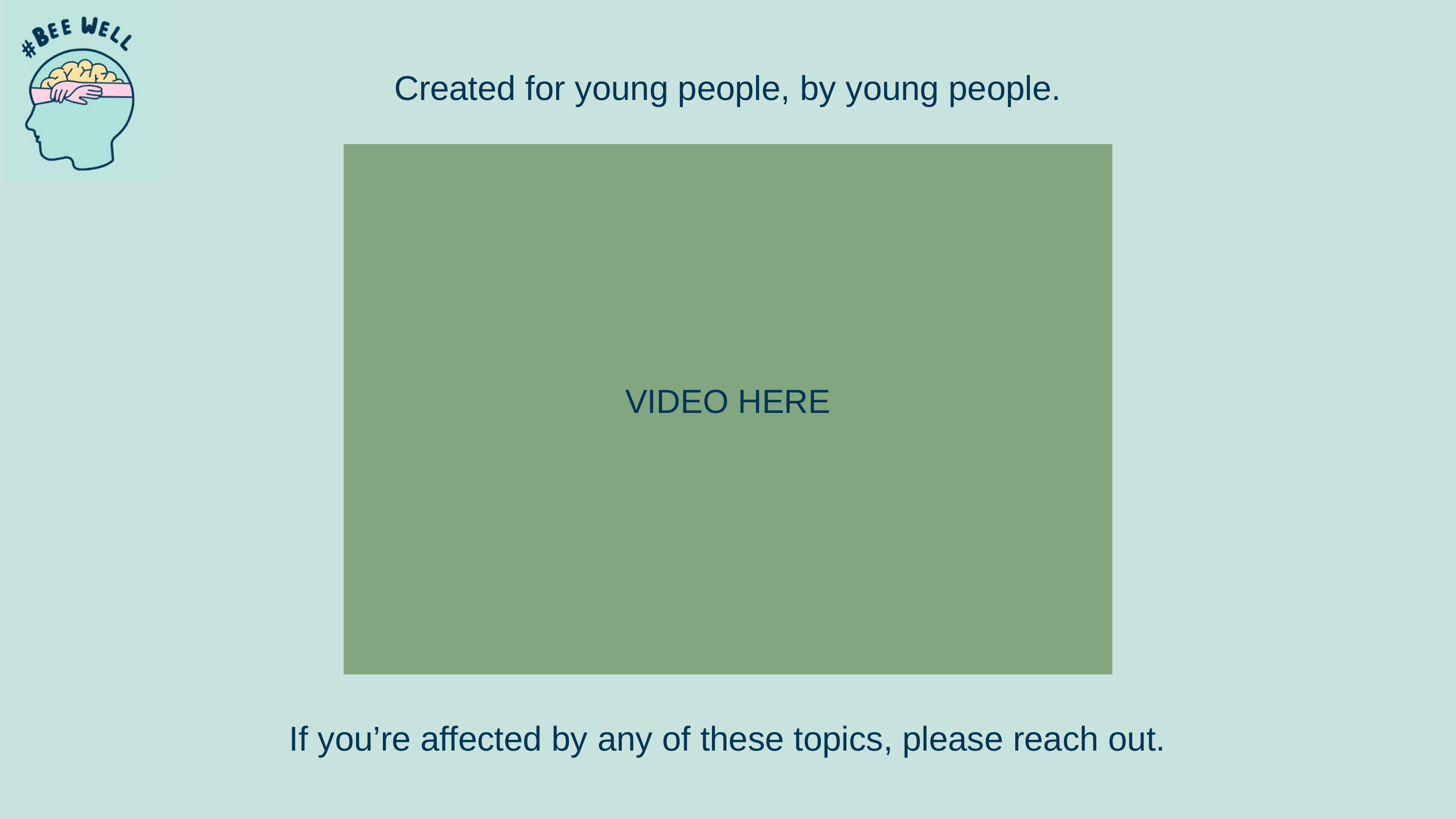

Created for young people, by young people.

VIDEO HERE
If you’re affected by any of these topics, please reach out.